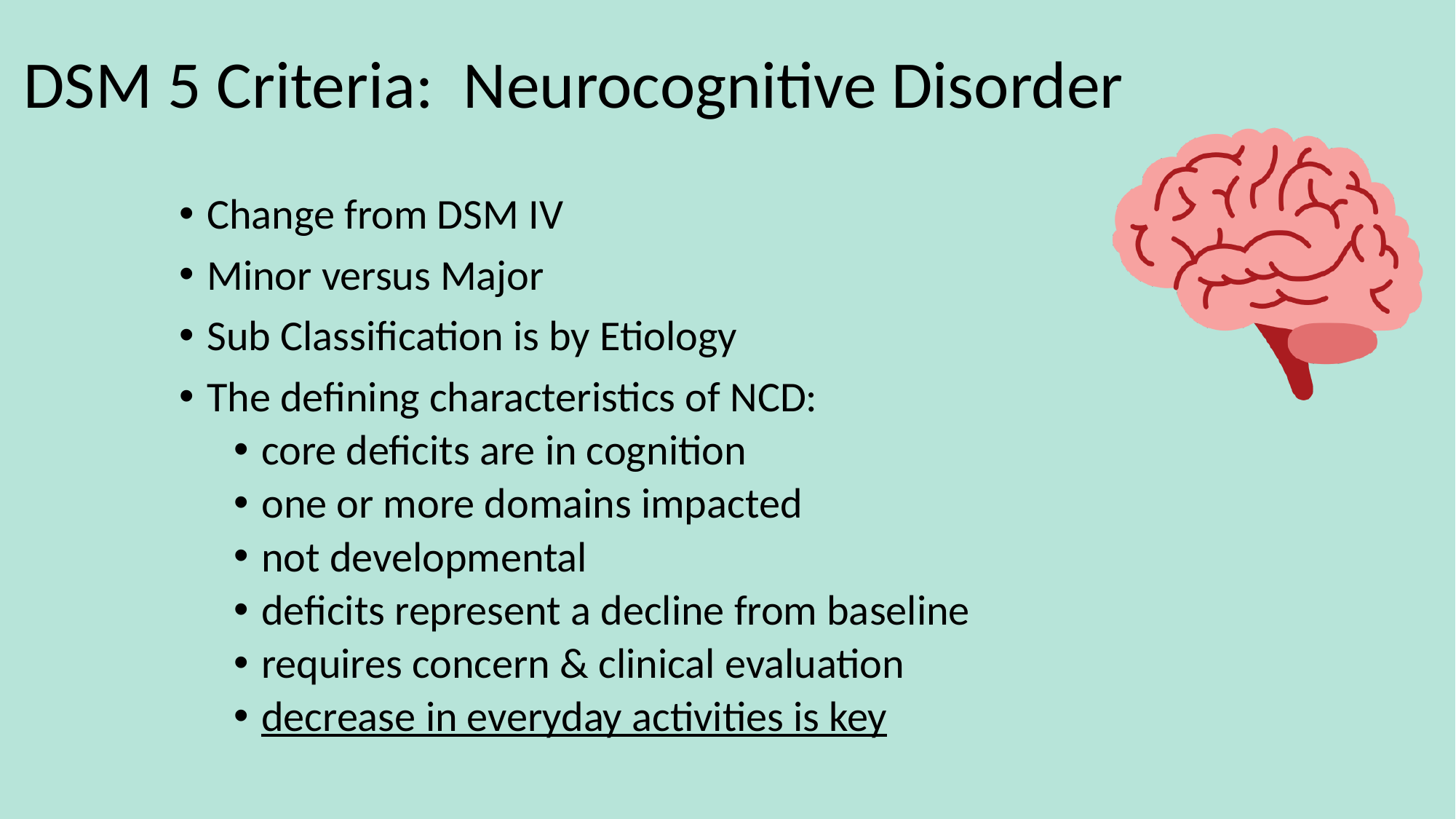

# DSM 5 Criteria:  Neurocognitive Disorder

Change from DSM IV
Minor versus Major
Sub Classification is by Etiology
The defining characteristics of NCD:
core deficits are in cognition
one or more domains impacted
not developmental
deficits represent a decline from baseline
requires concern & clinical evaluation
decrease in everyday activities is key